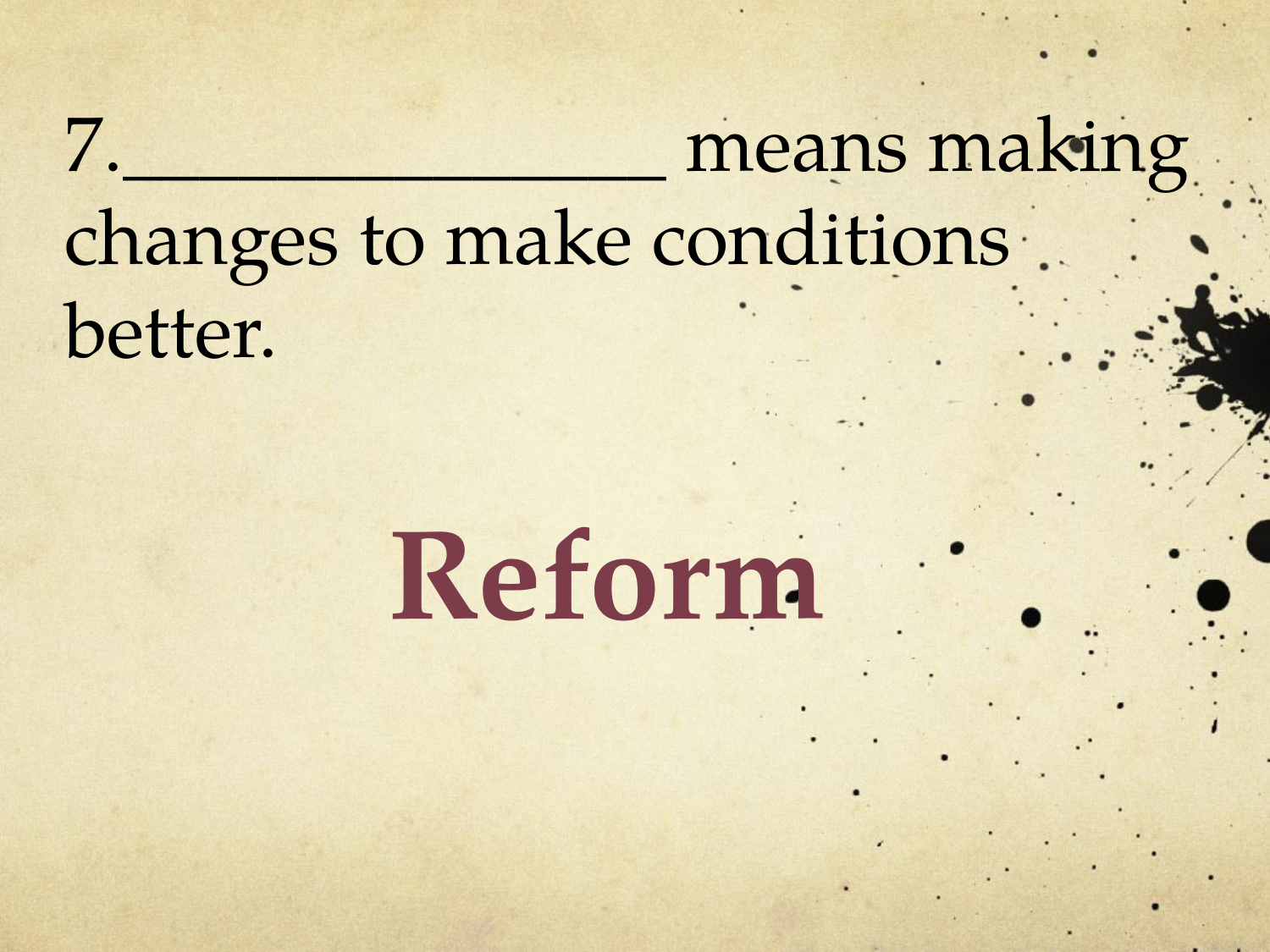

7.______________ means making changes to make conditions better.
Reform